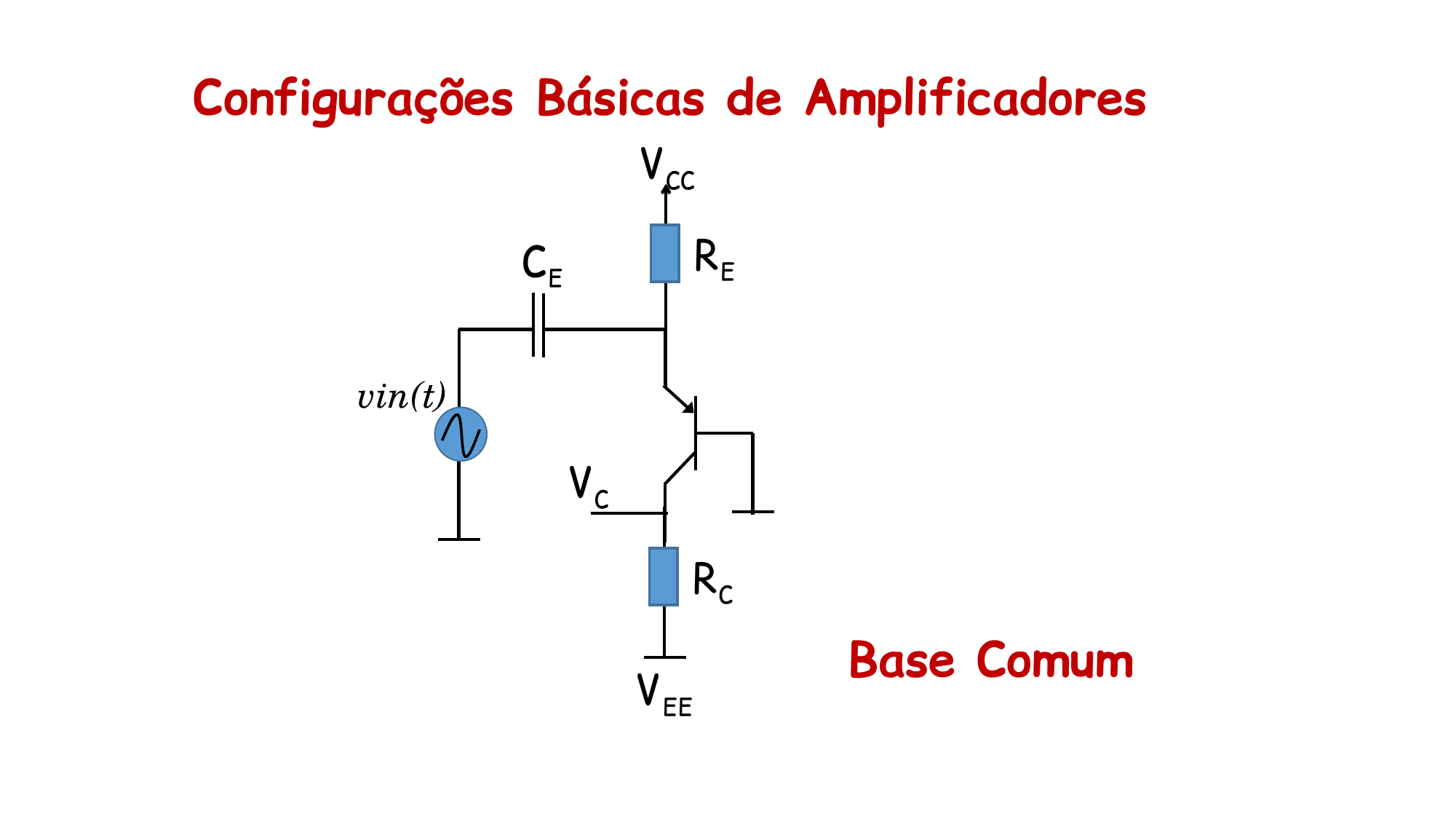

Configurações Básicas de Amplificadores
VCC
RE
CE

vin(t)

VC
RC

Base Comum
VEE
698